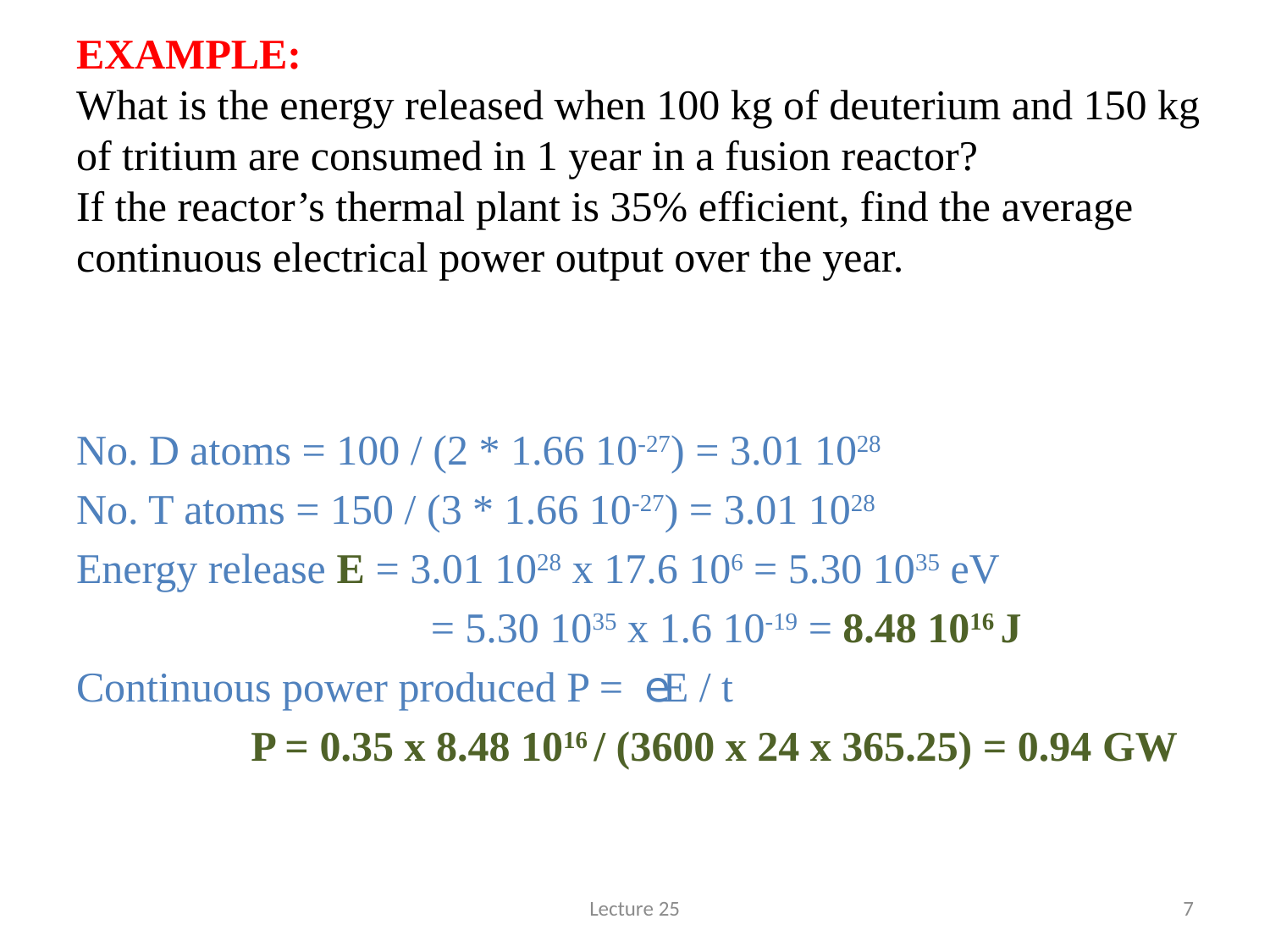

# EXAMPLE: What is the energy released when 100 kg of deuterium and 150 kg of tritium are consumed in 1 year in a fusion reactor? If the reactor’s thermal plant is 35% efficient, find the average continuous electrical power output over the year.
No. D atoms = 100 / (2 * 1.66 10-27) = 3.01 1028
No. T atoms = 150 / (3 * 1.66 10-27) = 3.01 1028
Energy release E = 3.01 1028 x 17.6 106 = 5.30 1035 eV
			     = 5.30 1035 x 1.6 10-19 = 8.48 1016 J
Continuous power produced P =  εE / t
		P = 0.35 x 8.48 1016 / (3600 x 24 x 365.25) = 0.94 GW
Lecture 25
7